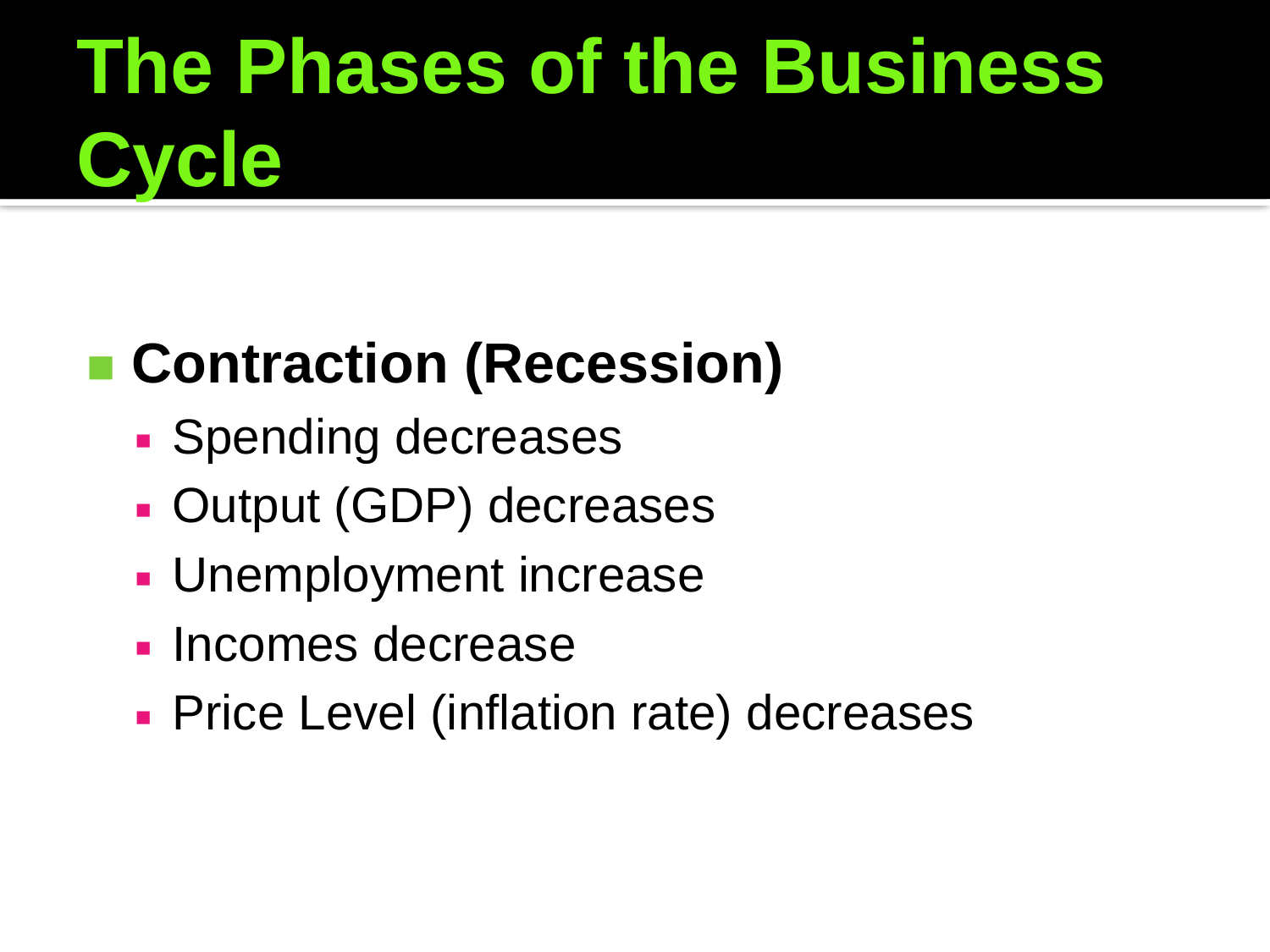

# The Phases of the Business Cycle

Contraction (Recession)
Spending decreases
Output (GDP) decreases
Unemployment increase
Incomes decrease
Price Level (inflation rate) decreases